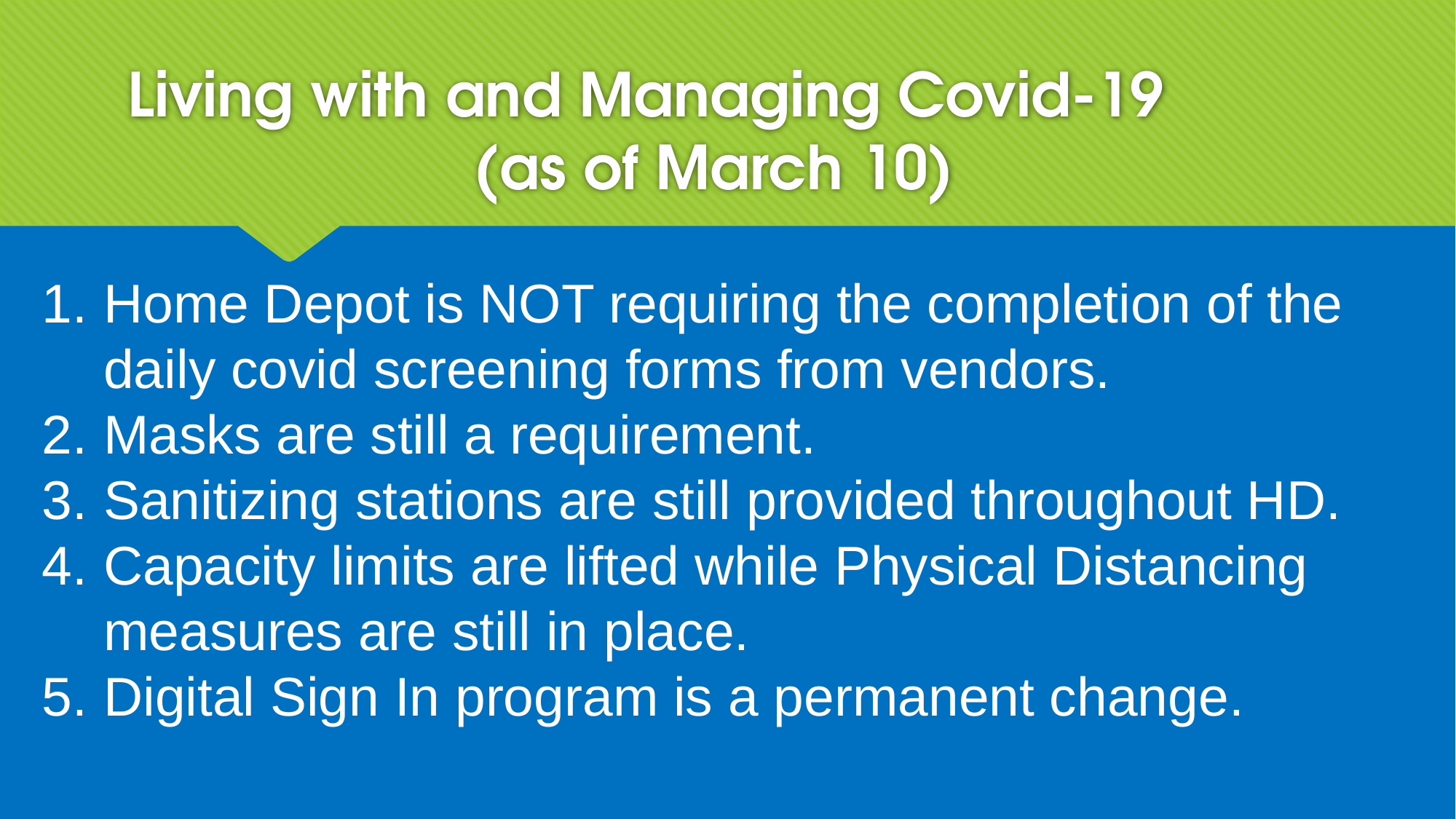

# Living with and Managing Covid-19         (as of March 10)
Home Depot is NOT requiring the completion of the daily covid screening forms from vendors.
Masks are still a requirement.
Sanitizing stations are still provided throughout HD.
Capacity limits are lifted while Physical Distancing measures are still in place.
Digital Sign In program is a permanent change.